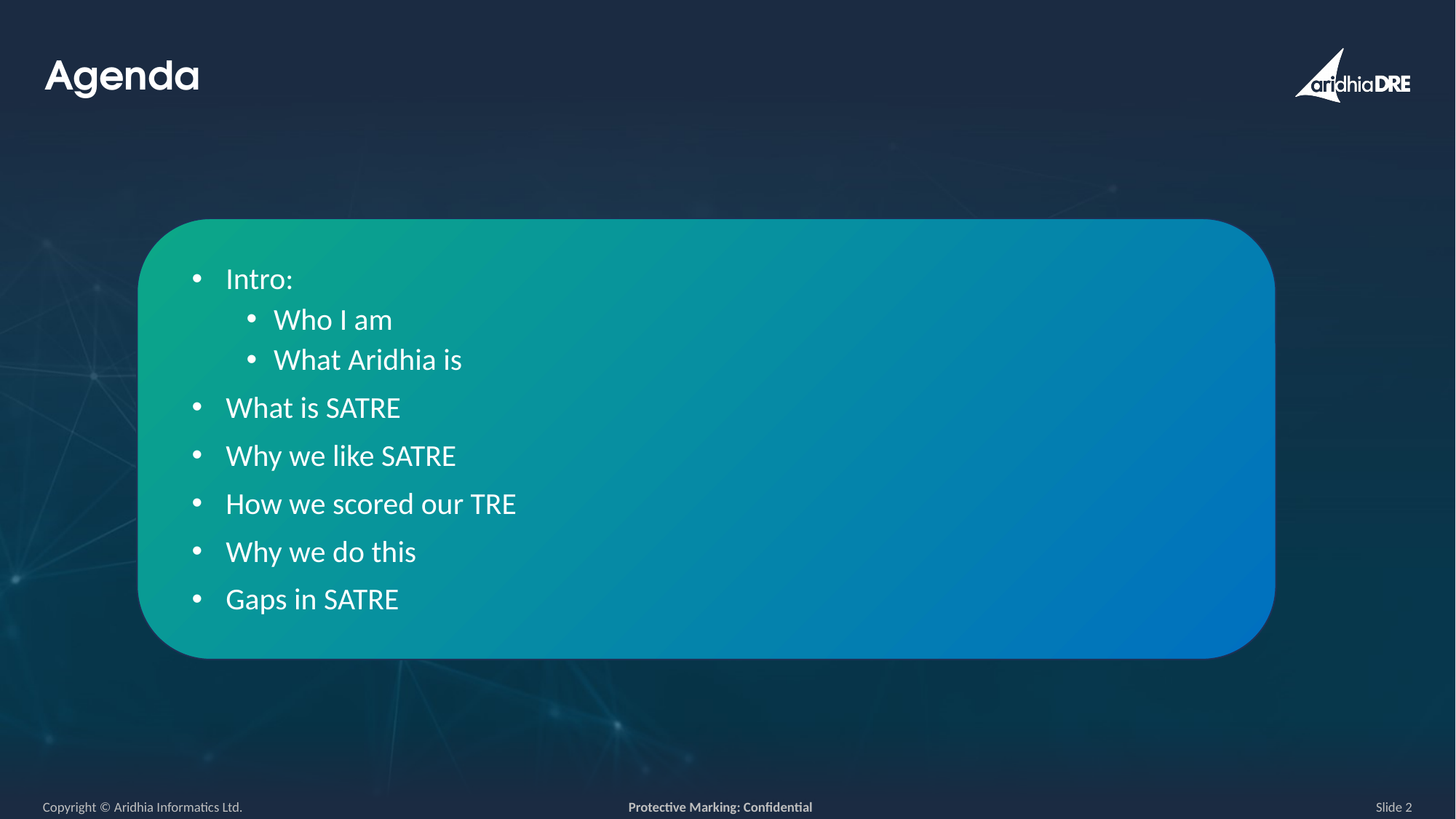

Agenda

Intro:
Who I am
What Aridhia is
What is SATRE
Why we like SATRE
How we scored our TRE
Why we do this
Gaps in SATRE